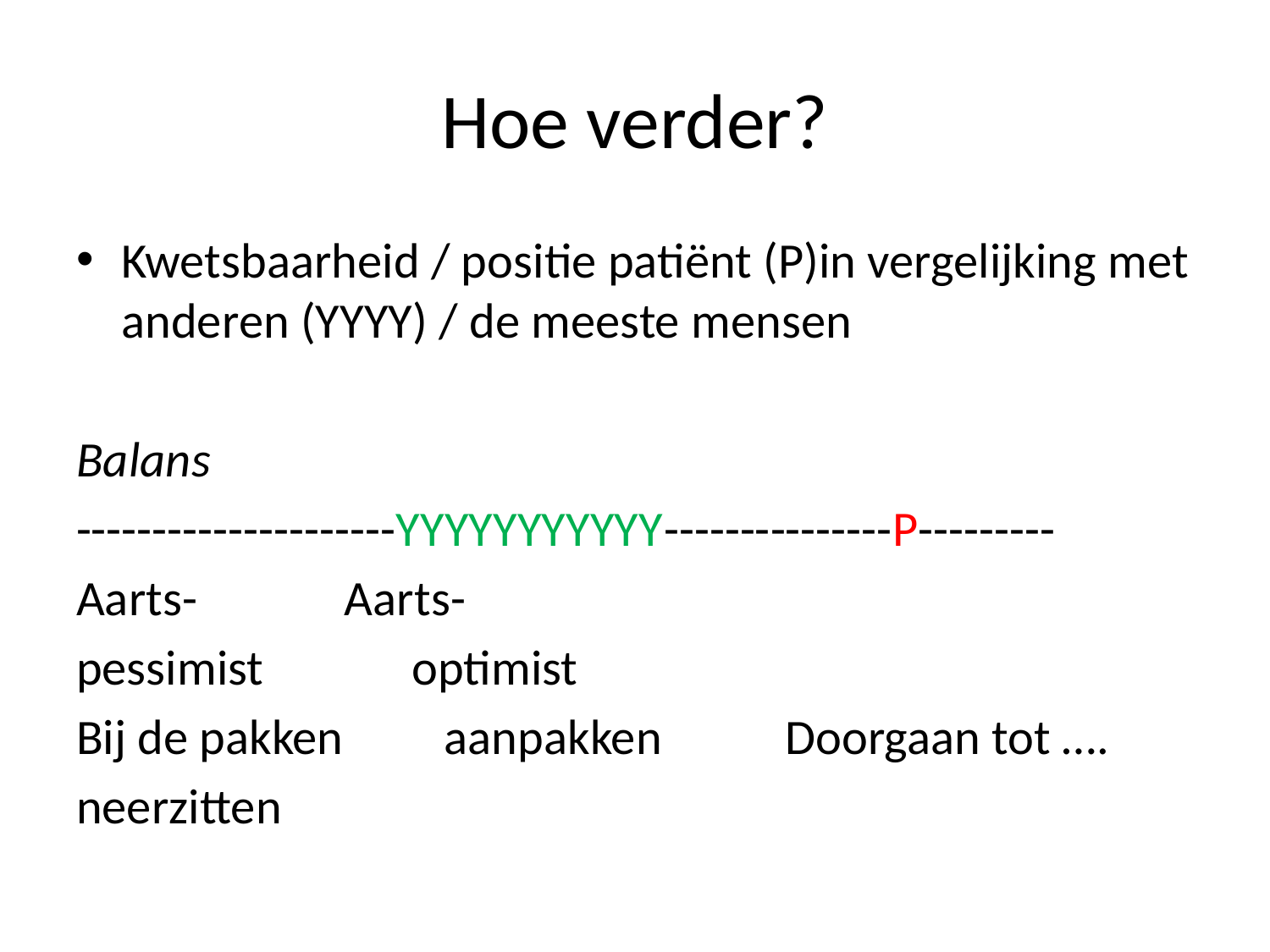

# Hoe verder?
Kwetsbaarheid / positie patiënt (P)in vergelijking met anderen (YYYY) / de meeste mensen

Balans
---------------------YYYYYYYYYYY---------------P---------
Aarts-						    Aarts-
pessimist					          optimist
Bij de pakken         aanpakken           Doorgaan tot ….
neerzitten